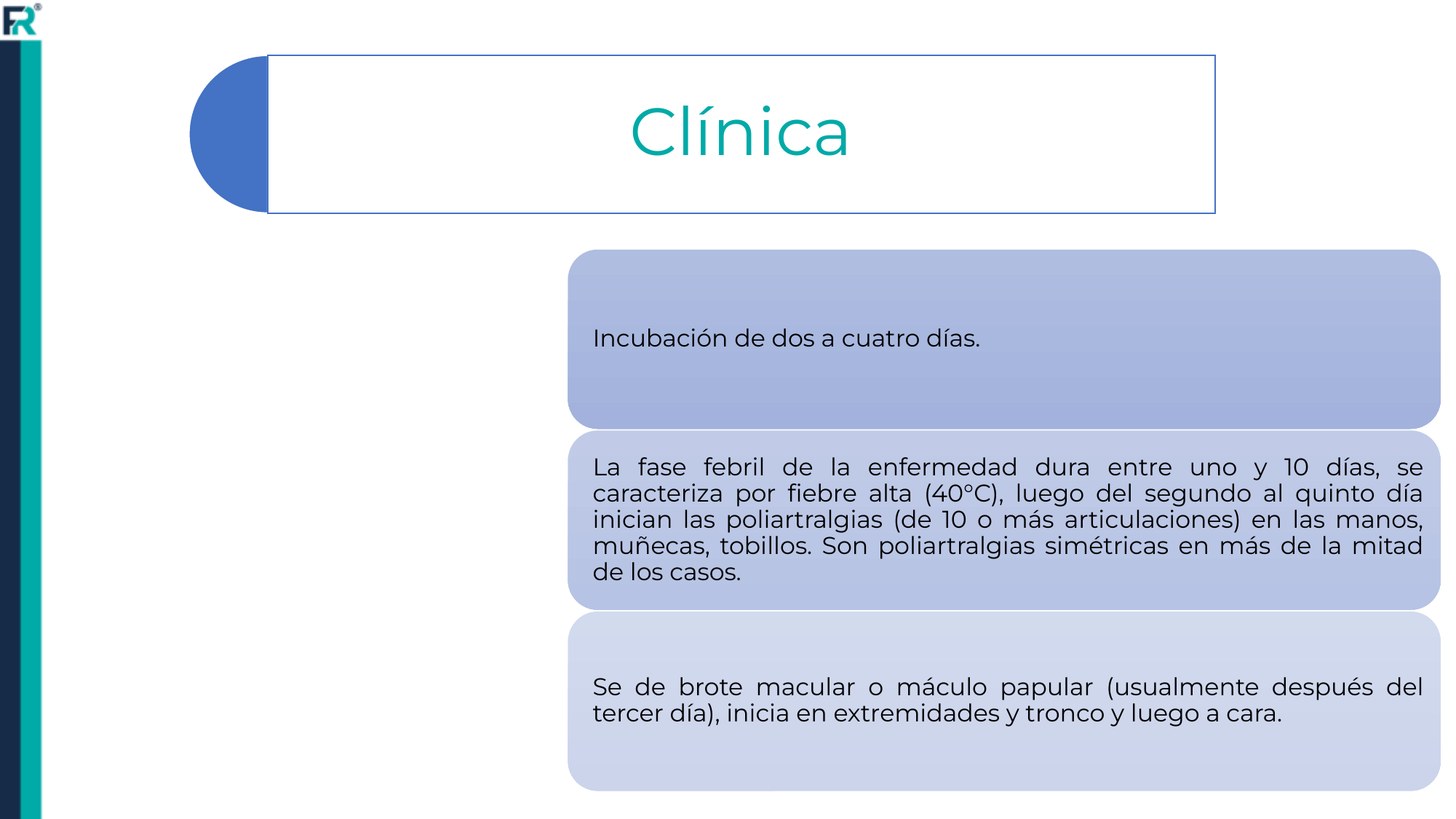

Clínica
Incubación de dos a cuatro días.
La fase febril de la enfermedad dura entre uno y 10 días, se caracteriza por fiebre alta (40°C), luego del segundo al quinto día inician las poliartralgias (de 10 o más articulaciones) en las manos, muñecas, tobillos. Son poliartralgias simétricas en más de la mitad de los casos.
Se de brote macular o máculo papular (usualmente después del tercer día), inicia en extremidades y tronco y luego a cara.